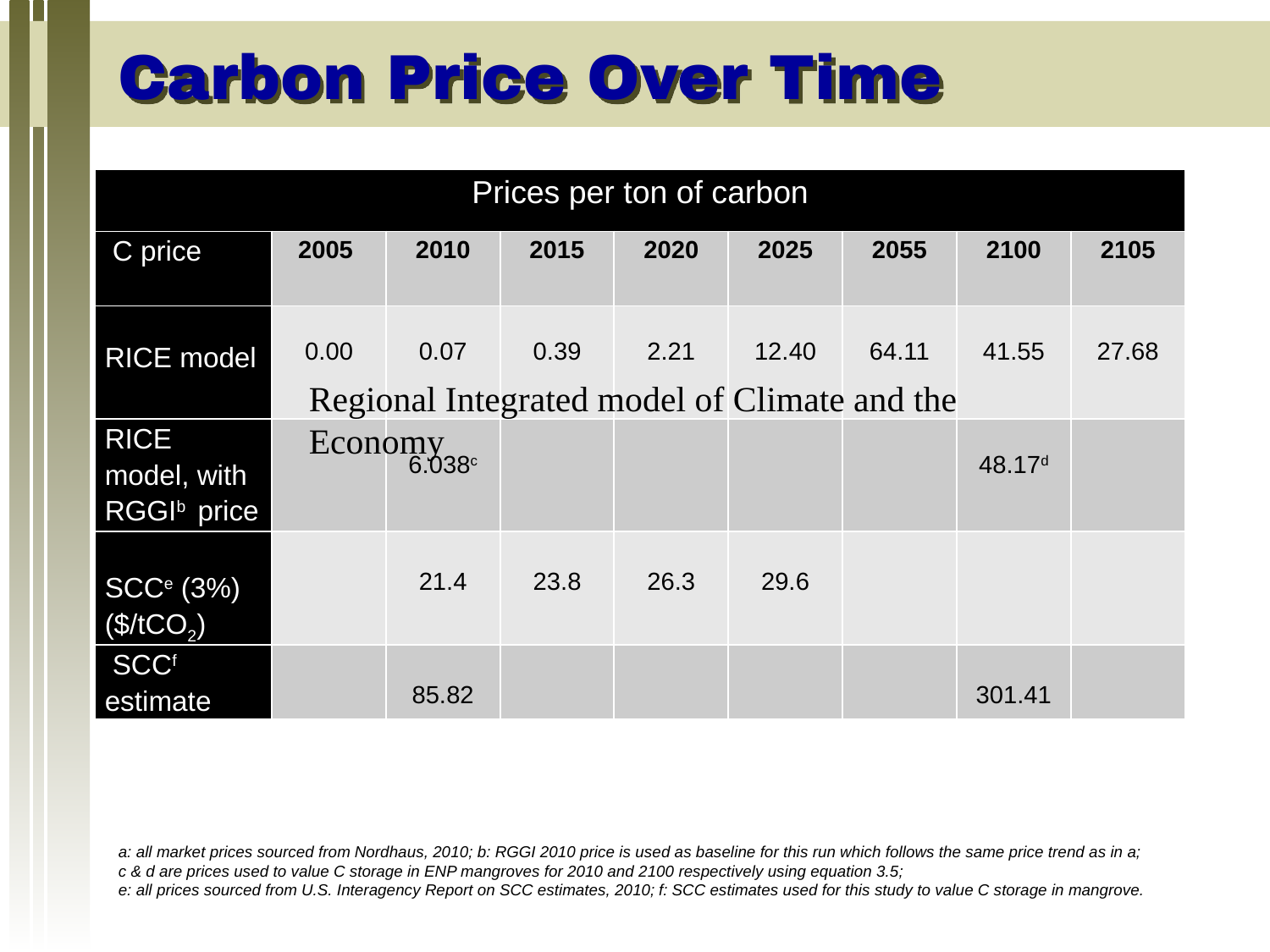

# Carbon Price Over Time
| Prices per ton of carbon |  |  |  |  |  |  |  |  |
| --- | --- | --- | --- | --- | --- | --- | --- | --- |
| C price | 2005 | 2010 | 2015 | 2020 | 2025 | 2055 | 2100 | 2105 |
| RICE model | 0.00 | 0.07 | 0.39 | 2.21 | 12.40 | 64.11 | 41.55 | 27.68 |
| RICE model, with RGGIb price |  | 6.038c |  |  |  |  | 48.17d |  |
| SCCe (3%) ($/tCO2) |  | 21.4 | 23.8 | 26.3 | 29.6 |  |  |  |
| SCCf estimate |  | 85.82 |  |  |  |  | 301.41 |  |
Regional Integrated model of Climate and the Economy
a: all market prices sourced from Nordhaus, 2010; b: RGGI 2010 price is used as baseline for this run which follows the same price trend as in a;
c & d are prices used to value C storage in ENP mangroves for 2010 and 2100 respectively using equation 3.5;
e: all prices sourced from U.S. Interagency Report on SCC estimates, 2010; f: SCC estimates used for this study to value C storage in mangrove.